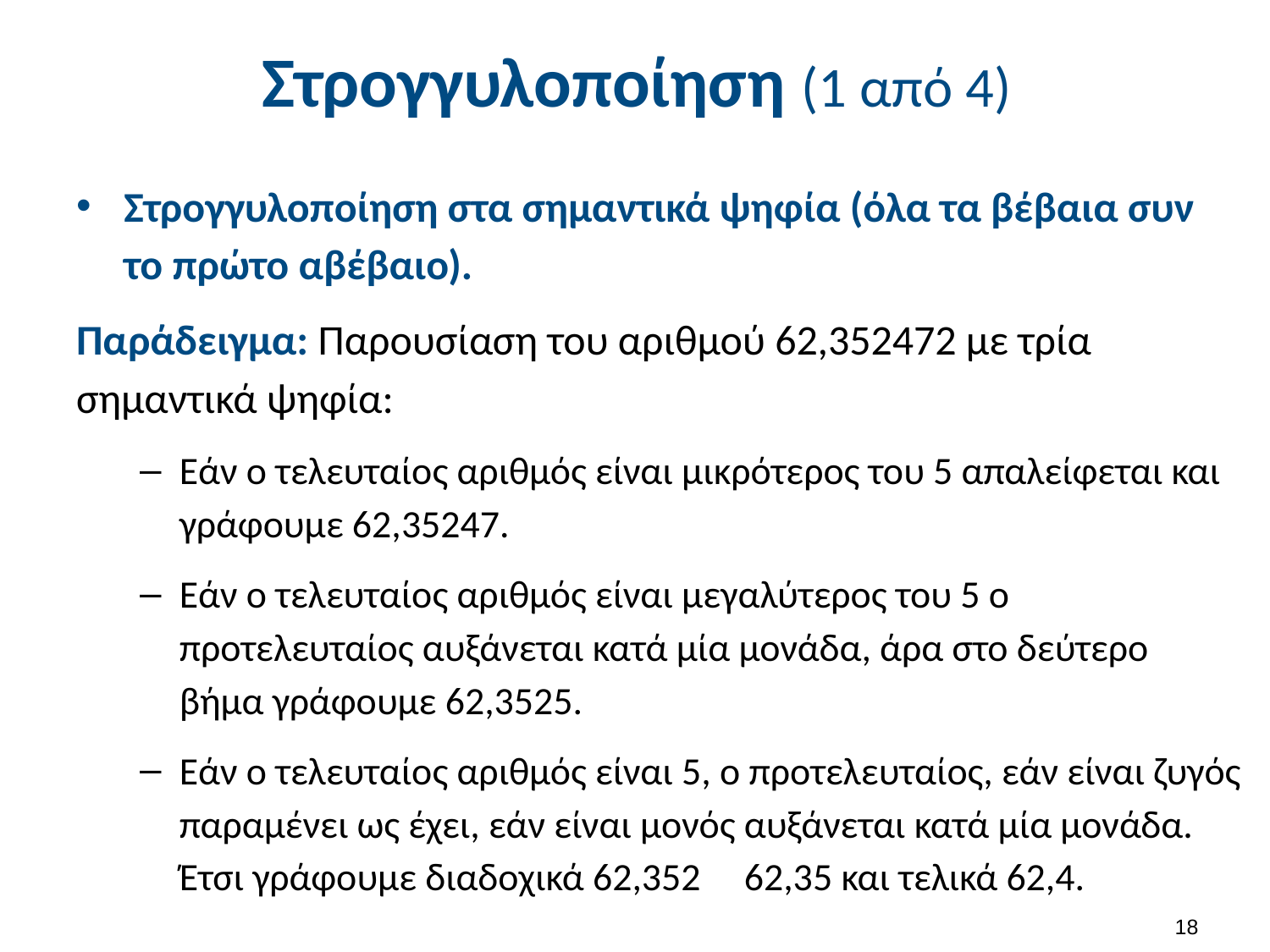

# Στρογγυλοποίηση (1 από 4)
Στρογγυλοποίηση στα σημαντικά ψηφία (όλα τα βέβαια συν το πρώτο αβέβαιο).
Παράδειγμα: Παρουσίαση του αριθμού 62,352472 με τρία σημαντικά ψηφία:
Εάν ο τελευταίος αριθμός είναι μικρότερος του 5 απαλείφεται και γράφουμε 62,35247.
Εάν ο τελευταίος αριθμός είναι μεγαλύτερος του 5 ο προτελευταίος αυξάνεται κατά μία μονάδα, άρα στο δεύτερο βήμα γράφουμε 62,3525.
Εάν ο τελευταίος αριθμός είναι 5, ο προτελευταίος, εάν είναι ζυγός παραμένει ως έχει, εάν είναι μονός αυξάνεται κατά μία μονάδα. Έτσι γράφουμε διαδοχικά 62,352     62,35 και τελικά 62,4.
18